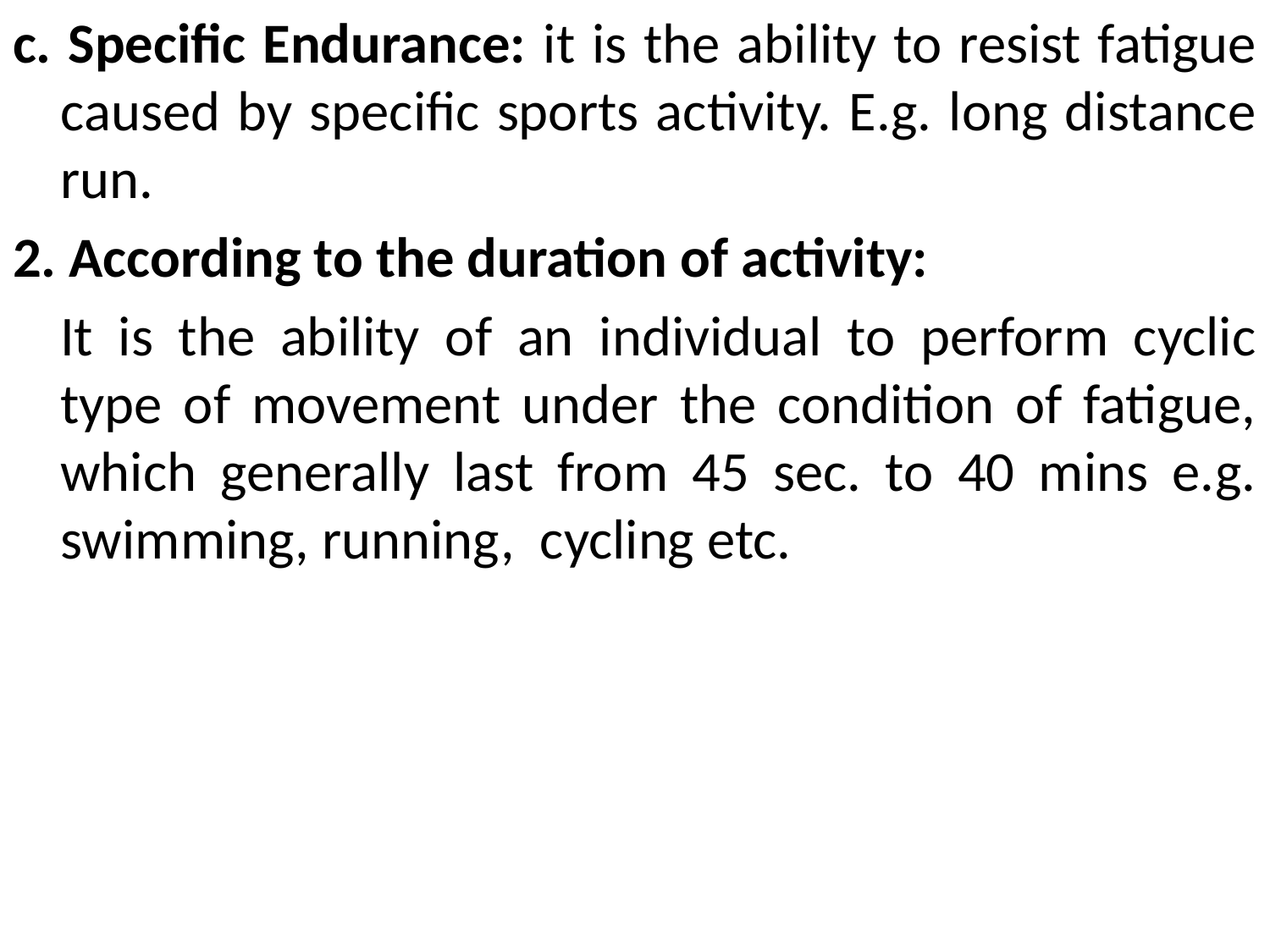

c. Specific Endurance: it is the ability to resist fatigue caused by specific sports activity. E.g. long distance run.
2. According to the duration of activity:
	It is the ability of an individual to perform cyclic type of movement under the condition of fatigue, which generally last from 45 sec. to 40 mins e.g. swimming, running,  cycling etc.